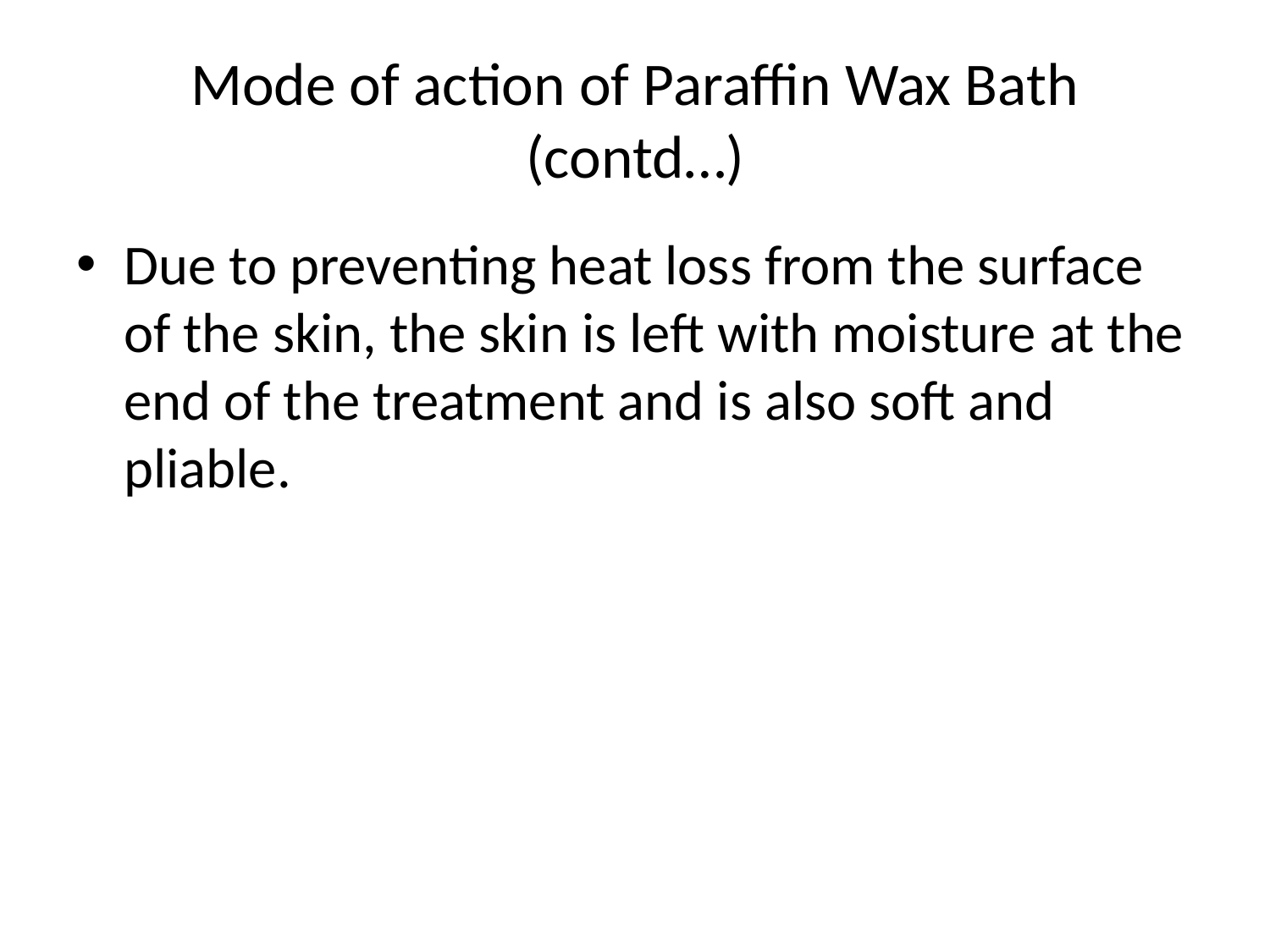

# Mode of action of Paraffin Wax Bath (contd…)
Due to preventing heat loss from the surface of the skin, the skin is left with moisture at the end of the treatment and is also soft and pliable.